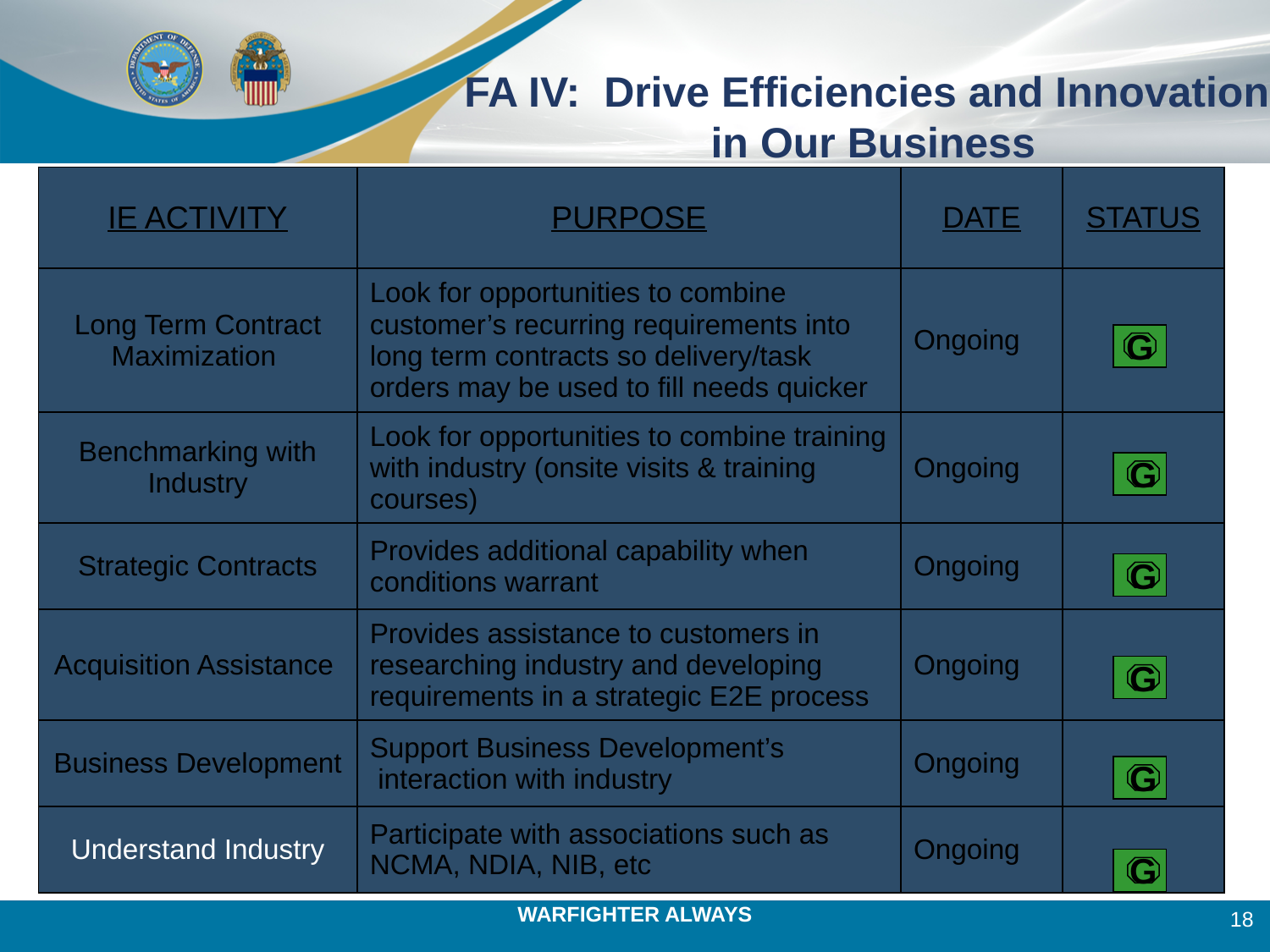

FA IV:  Drive Efficiencies and Innovation
 in Our Business
| IE ACTIVITY | PURPOSE | DATE | STATUS |
| --- | --- | --- | --- |
| Long Term Contract Maximization | Look for opportunities to combine customer’s recurring requirements into long term contracts so delivery/task orders may be used to fill needs quicker | Ongoing |  |
| Benchmarking with Industry | Look for opportunities to combine training with industry (onsite visits & training courses) | Ongoing |  |
| Strategic Contracts | Provides additional capability when conditions warrant | Ongoing |  |
| Acquisition Assistance | Provides assistance to customers in researching industry and developing requirements in a strategic E2E process | Ongoing |  |
| Business Development | Support Business Development’s interaction with industry | Ongoing |  |
| Understand Industry | Participate with associations such as NCMA, NDIA, NIB, etc | Ongoing |  |

G

G

G

G

G

G
18